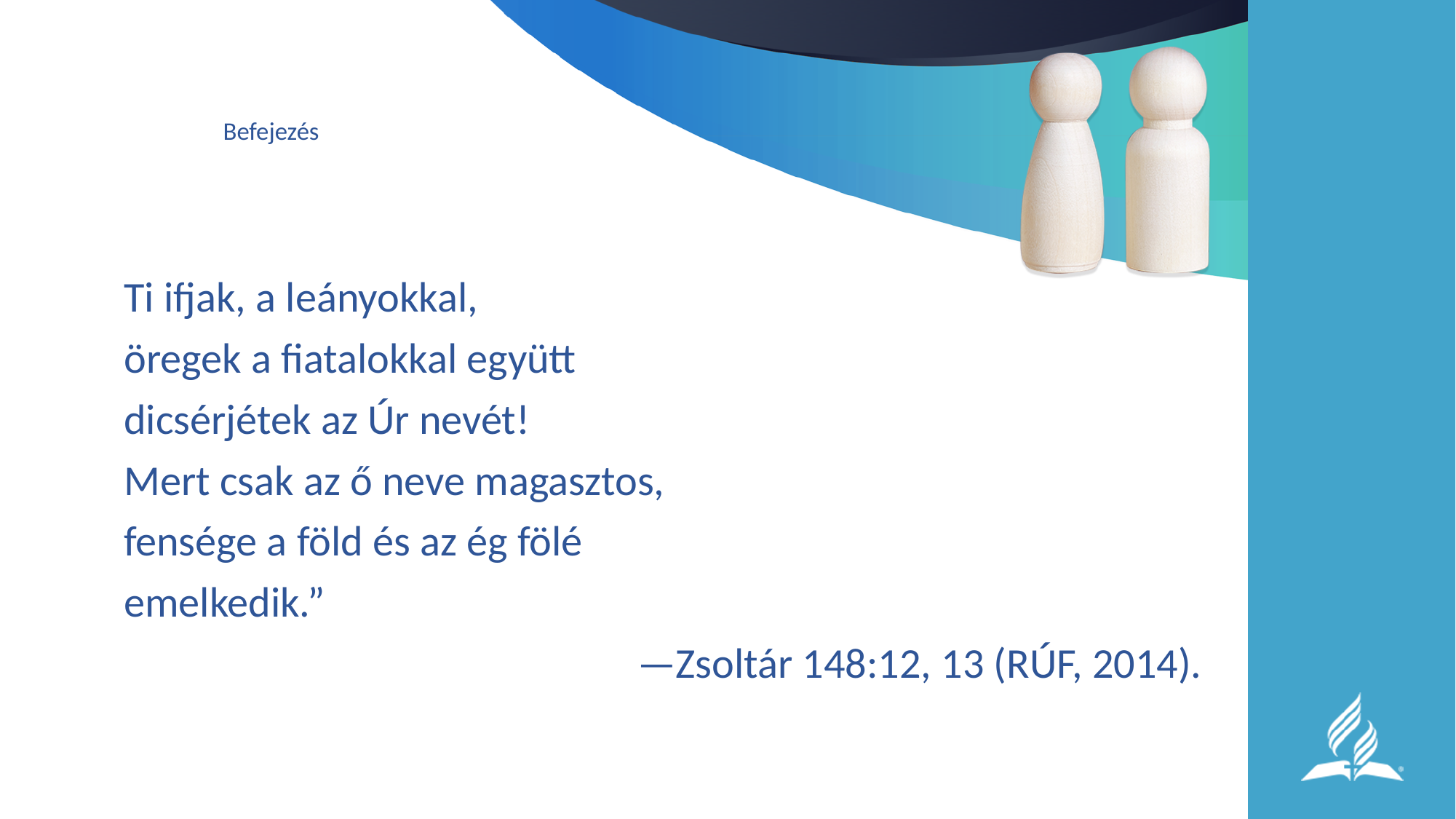

# Befejezés

Ti ifjak, a leányokkal,
öregek a fiatalokkal együtt
dicsérjétek az Úr nevét!
Mert csak az ő neve magasztos,
fensége a föld és az ég fölé
emelkedik.”
—Zsoltár 148:12, 13 (RÚF, 2014).